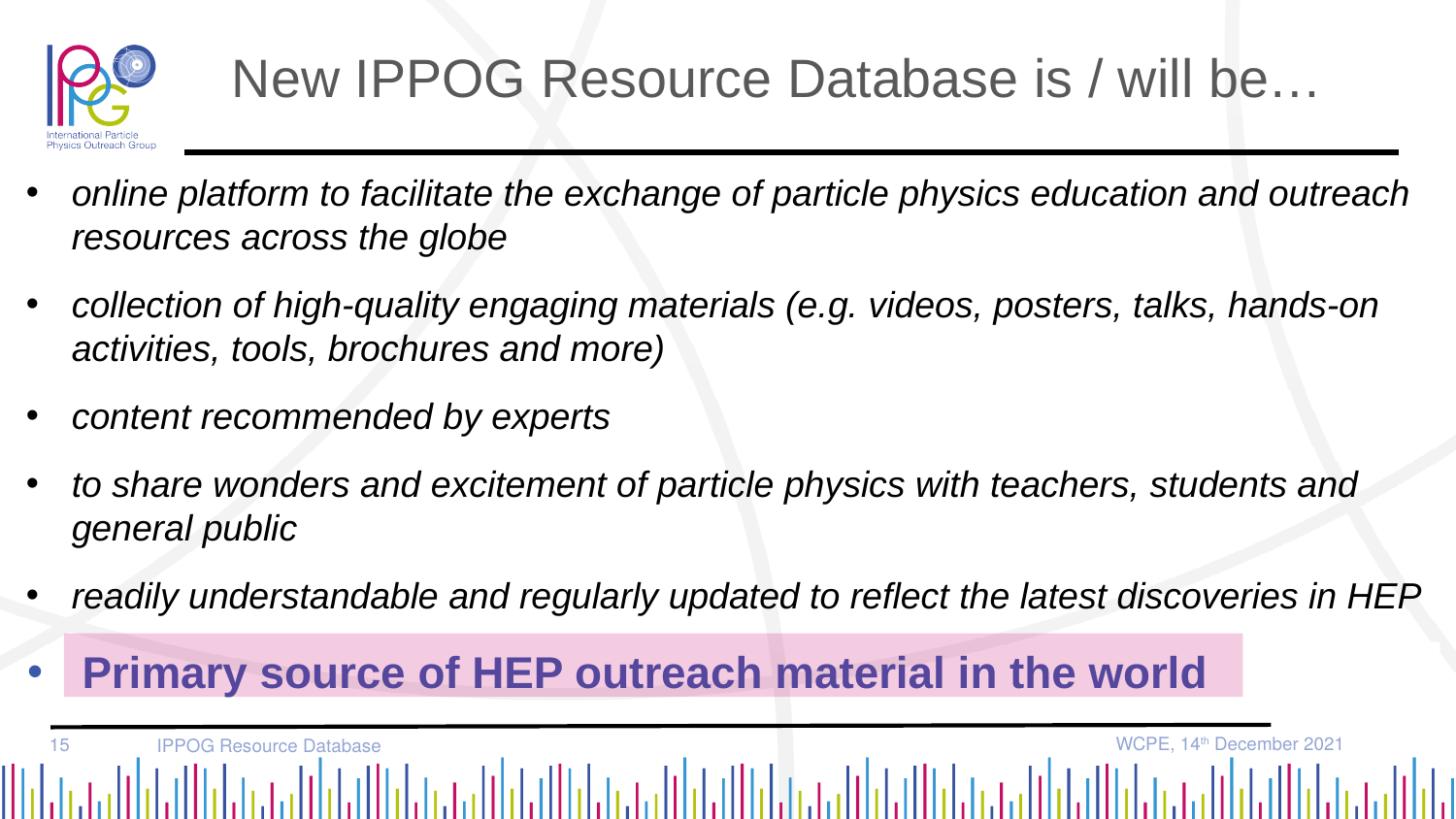

New IPPOG Resource Database is / will be…
online platform to facilitate the exchange of particle physics education and outreach resources across the globe
collection of high-quality engaging materials (e.g. videos, posters, talks, hands-on activities, tools, brochures and more)
content recommended by experts
to share wonders and excitement of particle physics with teachers, students and general public
readily understandable and regularly updated to reflect the latest discoveries in HEP
Primary source of HEP outreach material in the world

WCPE, 14th December 2021
IPPOG Resource Database
15